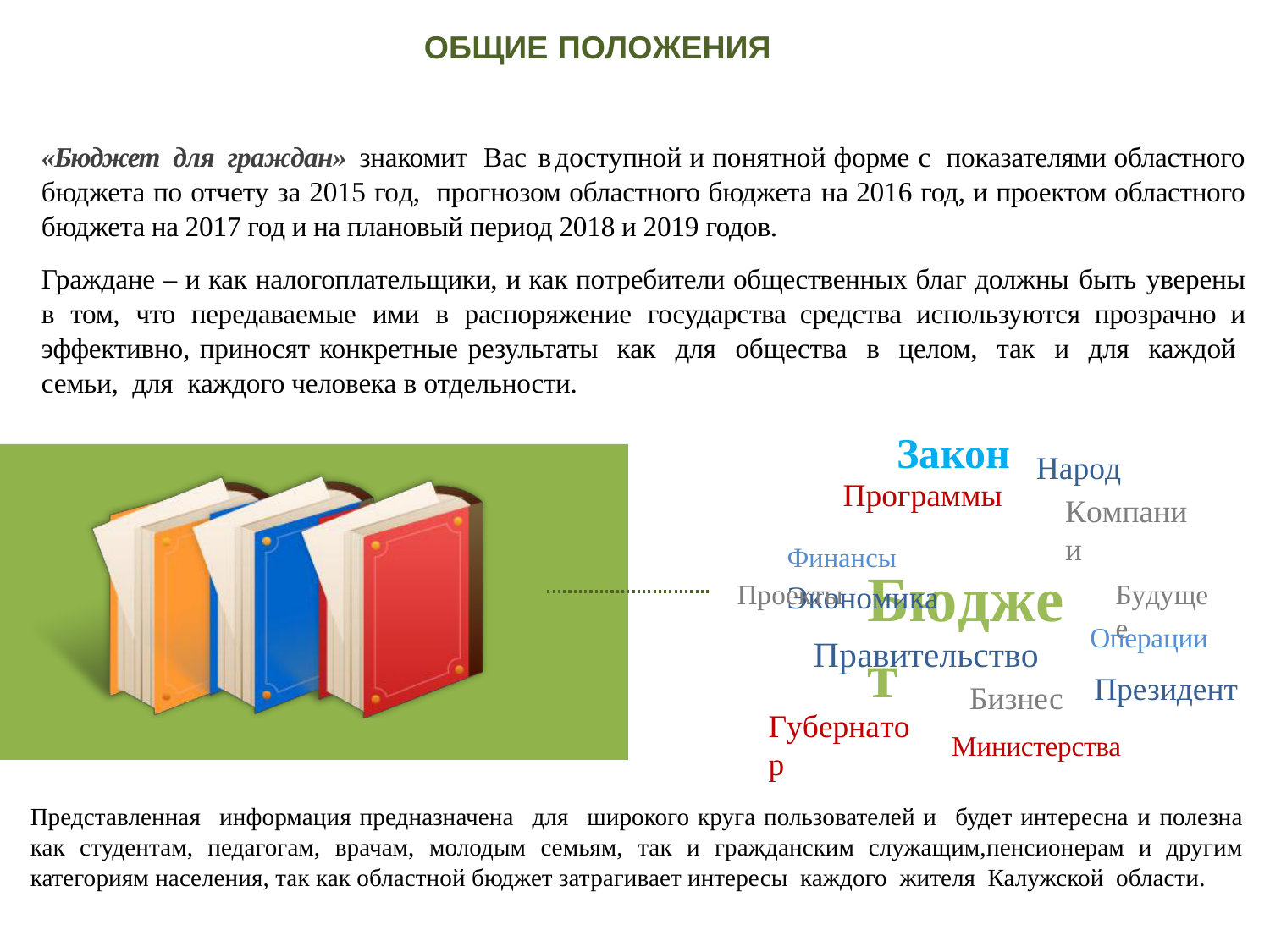

ОБЩИЕ ПОЛОЖЕНИЯ
«Бюджет для граждан» знакомит  Вас  в доступной и понятной форме с  показателями областного бюджета по отчету за 2015 год,  прогнозом областного бюджета на 2016 год, и проектом областного бюджета на 2017 год и на плановый период 2018 и 2019 годов.
Граждане – и как налогоплательщики, и как потребители общественных благ должны быть уверены в том, что передаваемые ими в распоряжение государства средства используются прозрачно и эффективно, приносят конкретные результаты  как  для  общества  в  целом,  так  и  для  каждой  семьи,  для  каждого человека в отдельности.
Закон
Программы

Народ

Компании
Финансы	Экономика
Бюджет
Будущее
Проекты
Операции
Президент
Правительство
Бизнес
Губернатор
Министерства
Представленная  информация предназначена  для  широкого круга пользователей и  будет интересна и полезна как студентам, педагогам, врачам, молодым семьям, так и гражданским служащим,	пенсионерам и другим категориям населения, так как областной бюджет затрагивает интересы  каждого  жителя  Калужской  области.